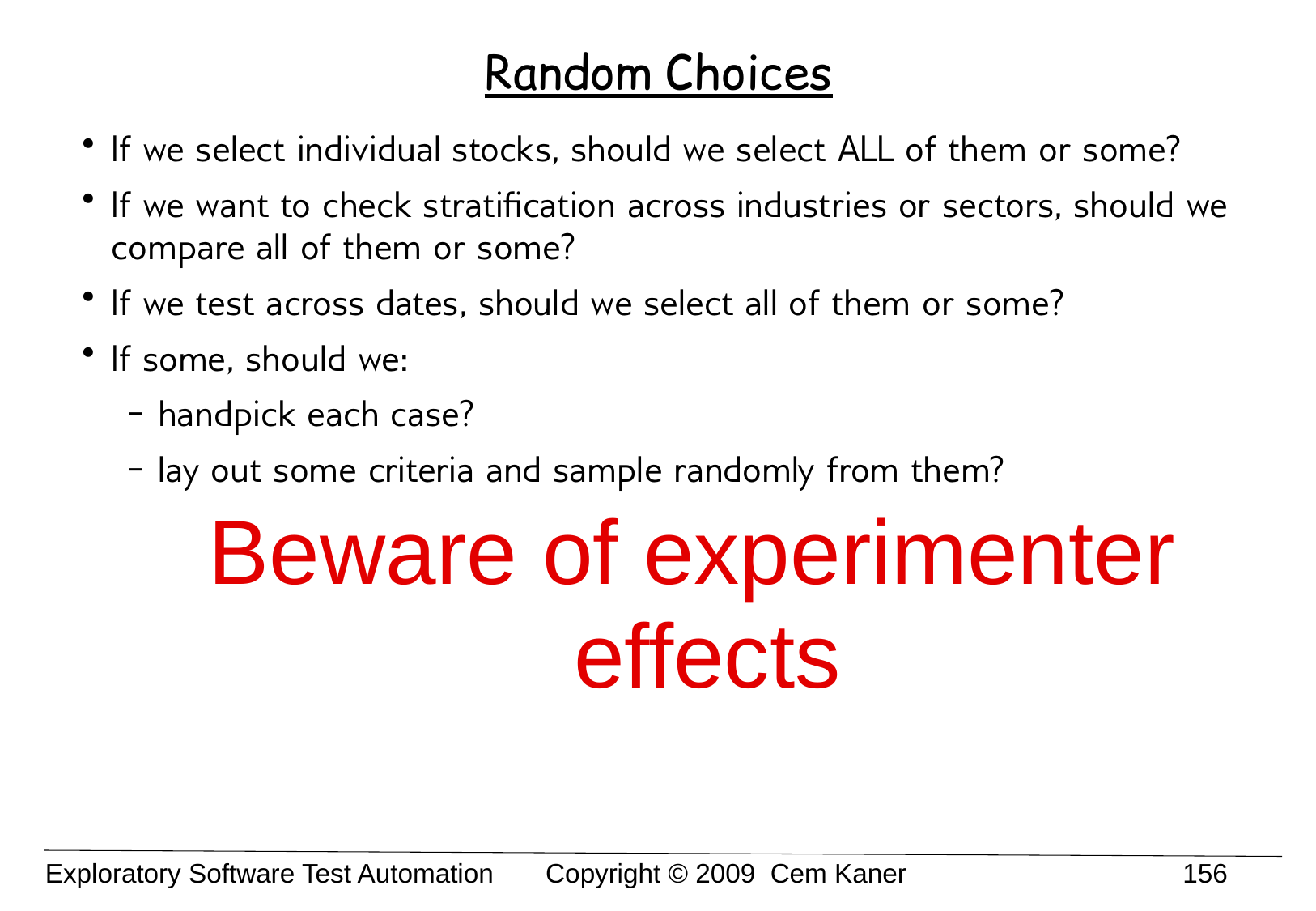

# Random Choices
If we select individual stocks, should we select ALL of them or some?
If we want to check stratification across industries or sectors, should we compare all of them or some?
If we test across dates, should we select all of them or some?
If some, should we:
handpick each case?
lay out some criteria and sample randomly from them?
Beware of experimenter effects